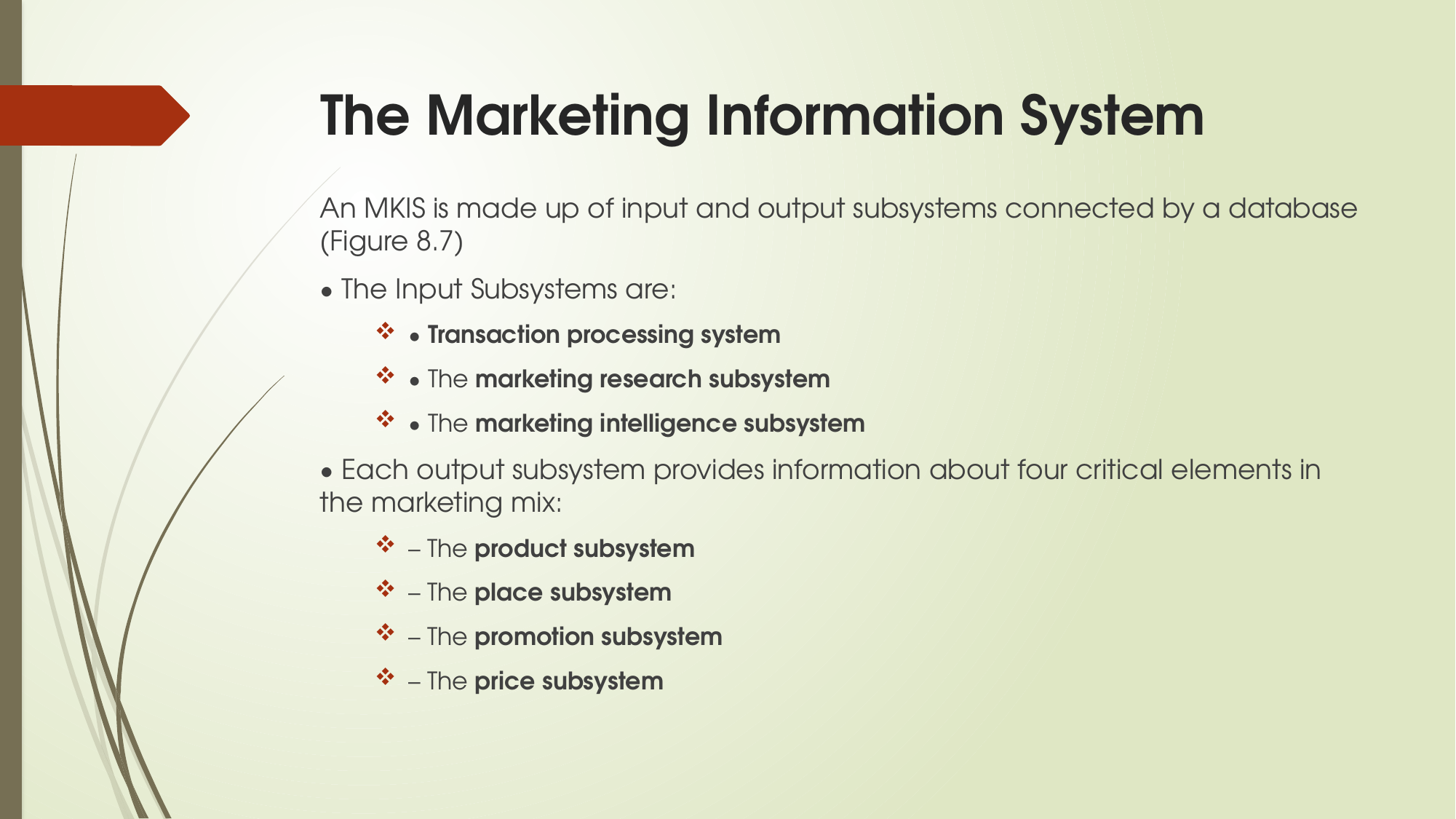

# The Marketing Information System
An MKIS is made up of input and output subsystems connected by a database (Figure 8.7)
• The Input Subsystems are:
• Transaction processing system
• The marketing research subsystem
• The marketing intelligence subsystem
• Each output subsystem provides information about four critical elements in the marketing mix:
– The product subsystem
– The place subsystem
– The promotion subsystem
– The price subsystem